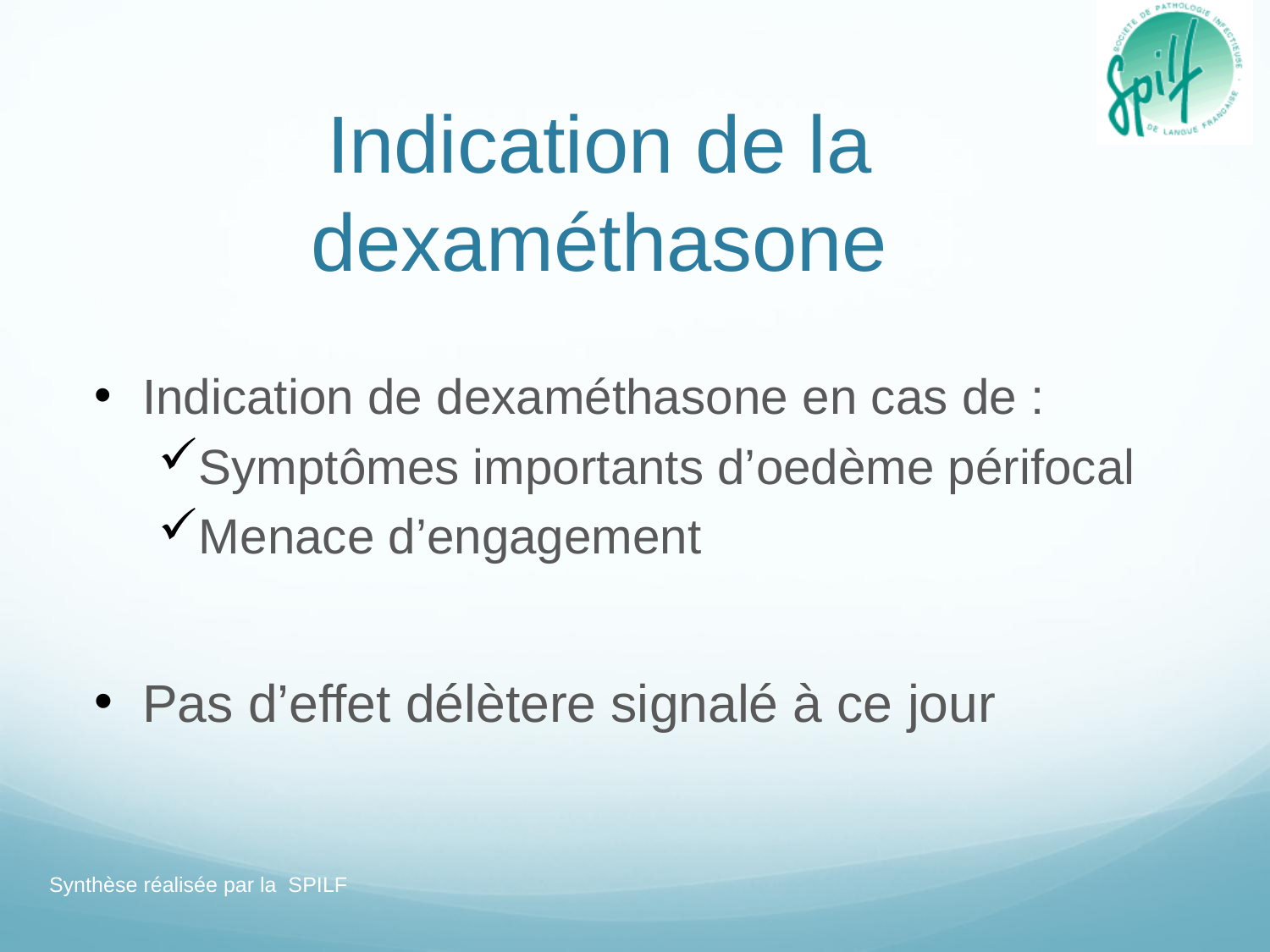

# Indication de la dexaméthasone
Indication de dexaméthasone en cas de :
Symptômes importants d’oedème périfocal
Menace d’engagement

Pas d’effet délètere signalé à ce jour

Synthèse réalisée par la  SPILF